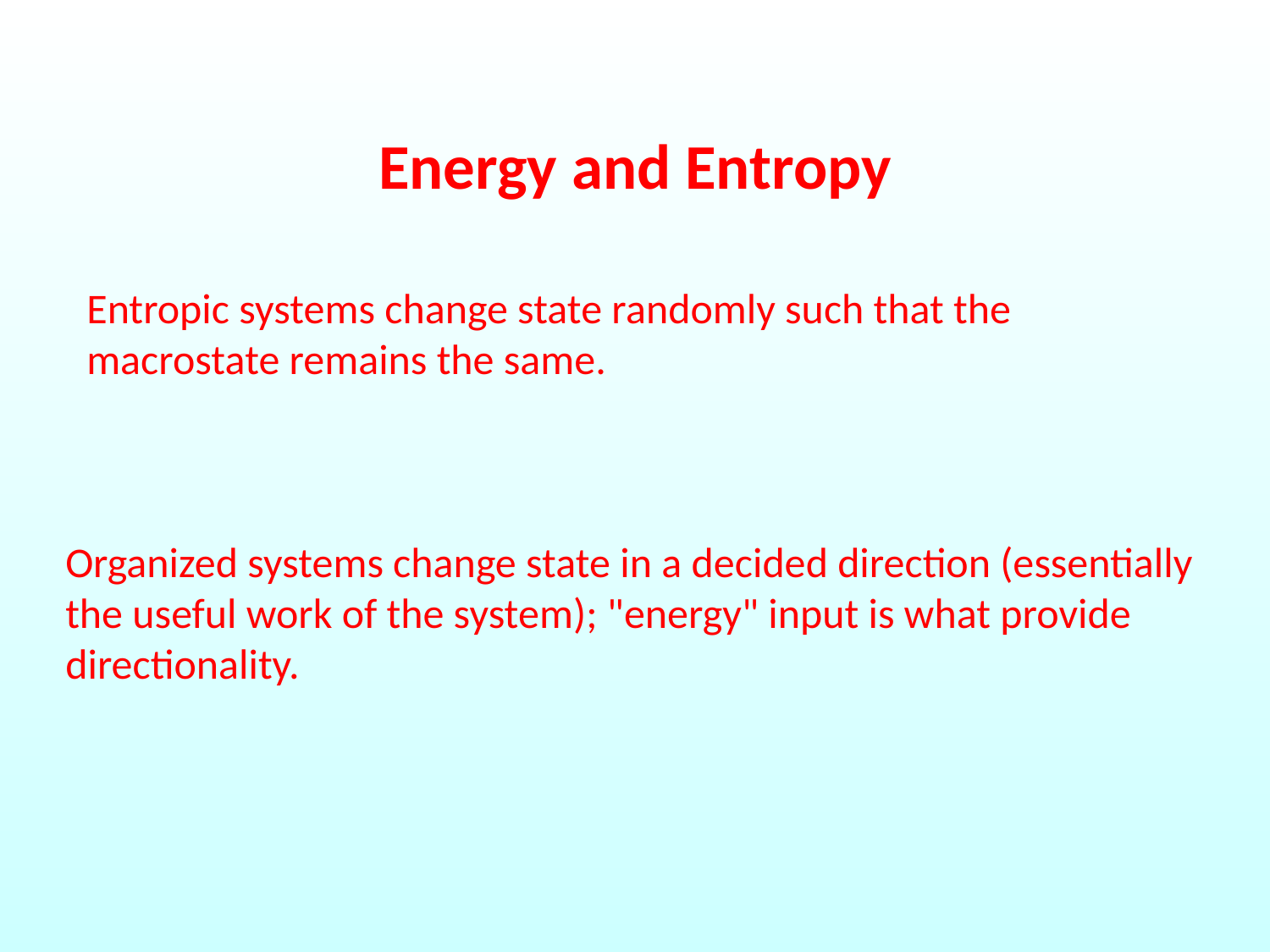

Energy and Entropy
Entropic systems change state randomly such that the macrostate remains the same.
Organized systems change state in a decided direction (essentially the useful work of the system); "energy" input is what provide directionality.